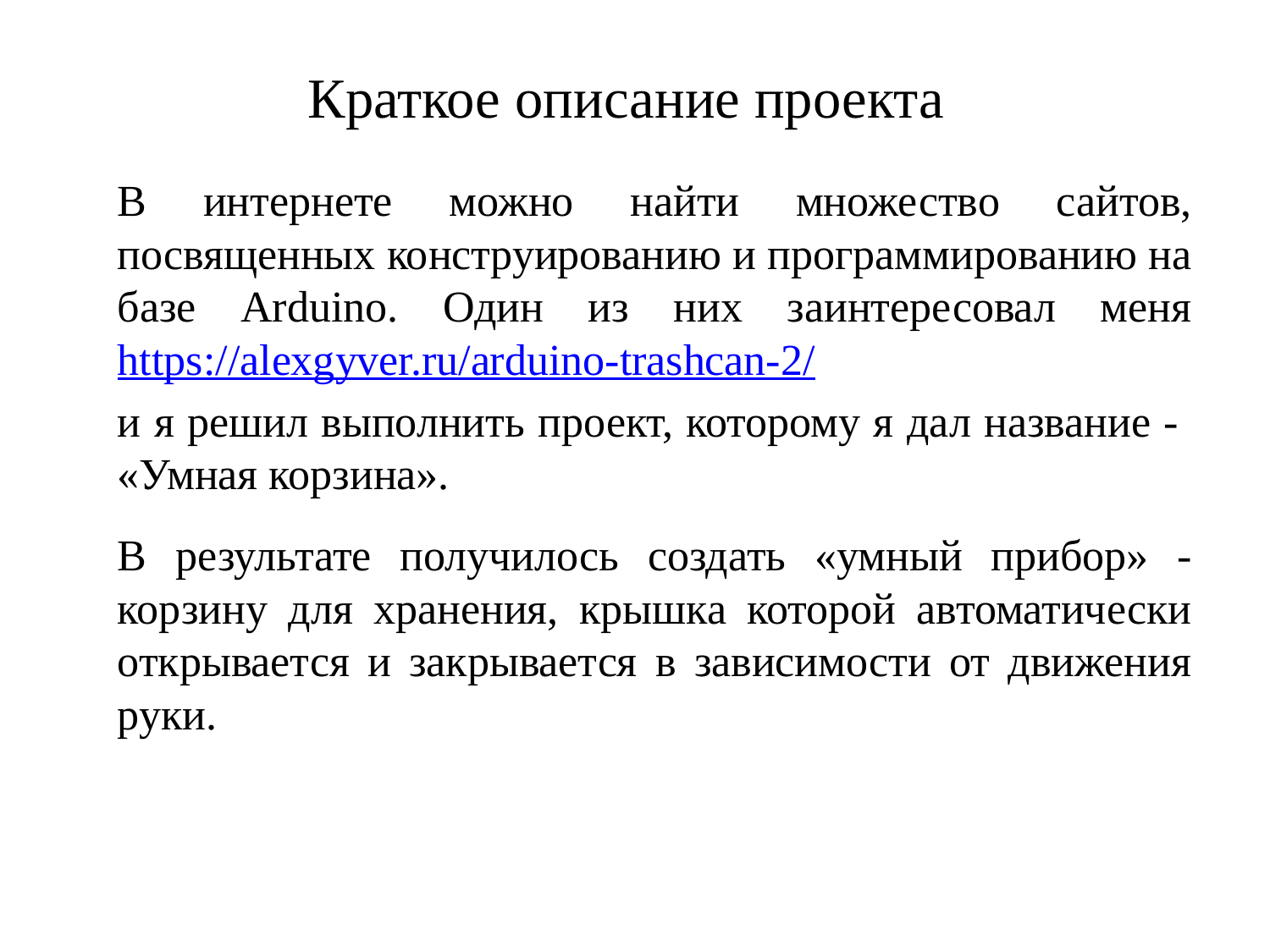

# Краткое описание проекта
В интернете можно найти множество сайтов, посвященных конструированию и программированию на базе Arduino. Один из них заинтересовал меня https://alexgyver.ru/arduino-trashcan-2/
и я решил выполнить проект, которому я дал название -  «Умная корзина».

В результате получилось создать «умный прибор» - корзину для хранения, крышка которой автоматически открывается и закрывается в зависимости от движения руки.